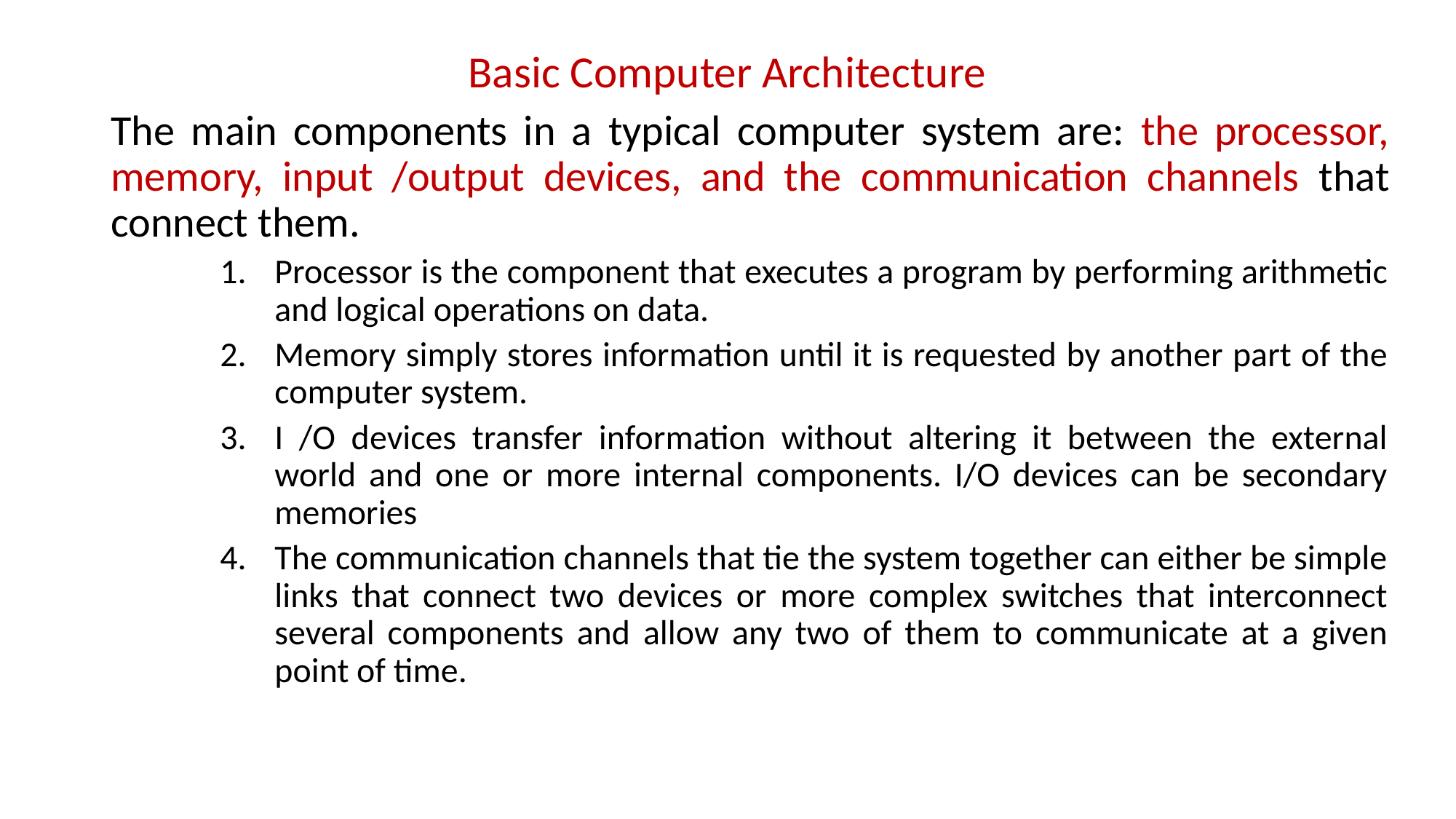

# Basic Computer Architecture
The main components in a typical computer system are: the processor, memory, input /output devices, and the communication channels that connect them.
Processor is the component that executes a program by performing arithmetic and logical operations on data.
Memory simply stores information until it is requested by another part of the computer system.
I /O devices transfer information without altering it between the external world and one or more internal components. I/O devices can be secondary memories
The communication channels that tie the system together can either be simple links that connect two devices or more complex switches that interconnect several components and allow any two of them to communicate at a given point of time.